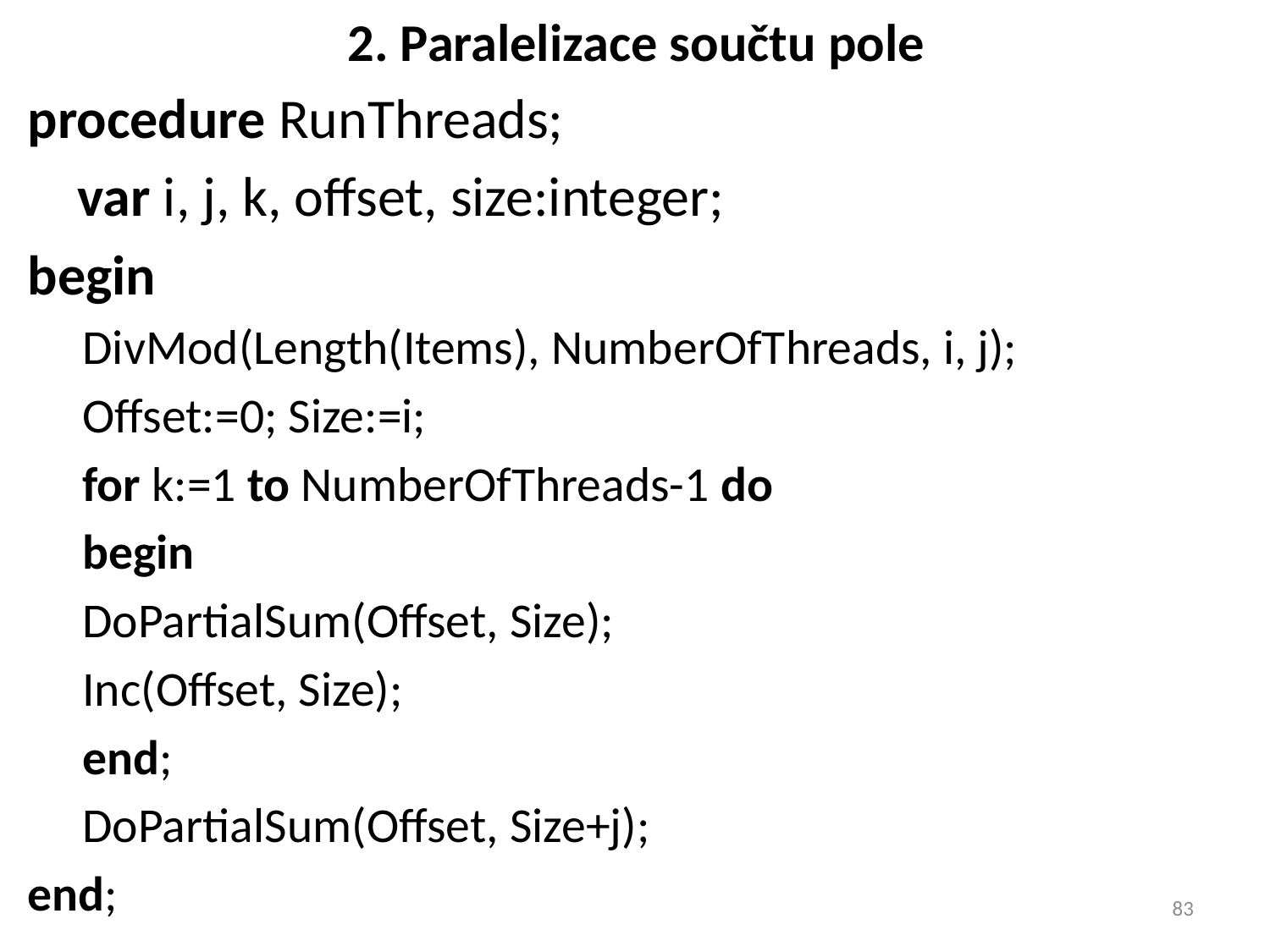

# 2. Paralelizace součtu pole
procedure RunThreads;
var i, j, k, offset, size:integer;
begin
DivMod(Length(Items), NumberOfThreads, i, j);
Offset:=0; Size:=i;
for k:=1 to NumberOfThreads-1 do
begin
	DoPartialSum(Offset, Size);
	Inc(Offset, Size);
end;
DoPartialSum(Offset, Size+j);
end;

83